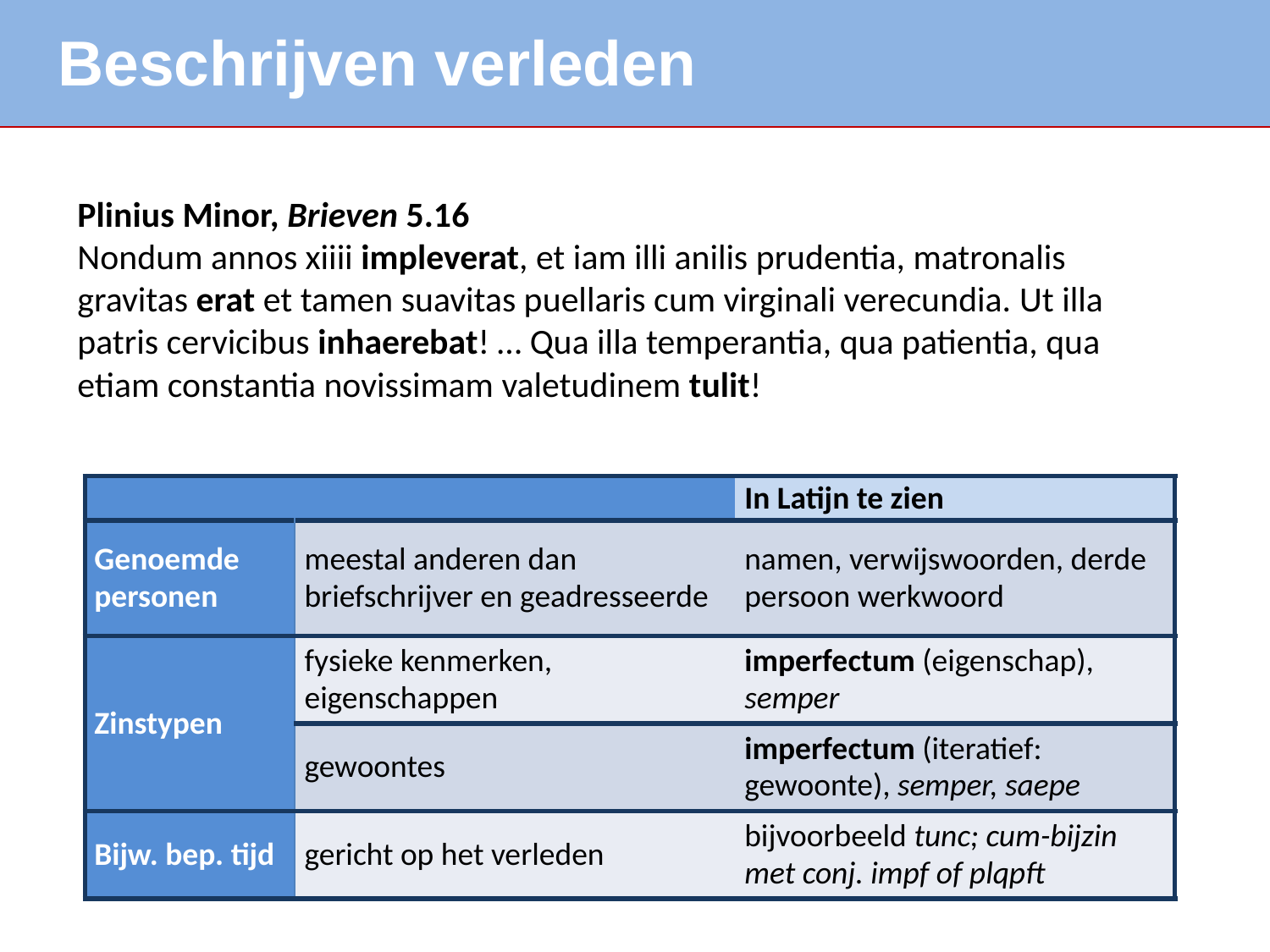

Beschrijven verleden
Plinius Minor, Brieven 5.16
Nondum annos xiiii impleverat, et iam illi anilis prudentia, matronalis gravitas erat et tamen suavitas puellaris cum virginali verecundia. Ut illa patris cervicibus inhaerebat! … Qua illa temperantia, qua patientia, qua etiam constantia novissimam valetudinem tulit!
|  |  | In Latijn te zien |
| --- | --- | --- |
| Genoemde personen | meestal anderen dan briefschrijver en geadresseerde | namen, verwijswoorden, derde persoon werkwoord |
| Zinstypen | fysieke kenmerken, eigenschappen | imperfectum (eigenschap), semper |
|  | gewoontes | imperfectum (iteratief: gewoonte), semper, saepe |
| Bijw. bep. tijd | gericht op het verleden | bijvoorbeeld tunc; cum-bijzin met conj. impf of plqpft |